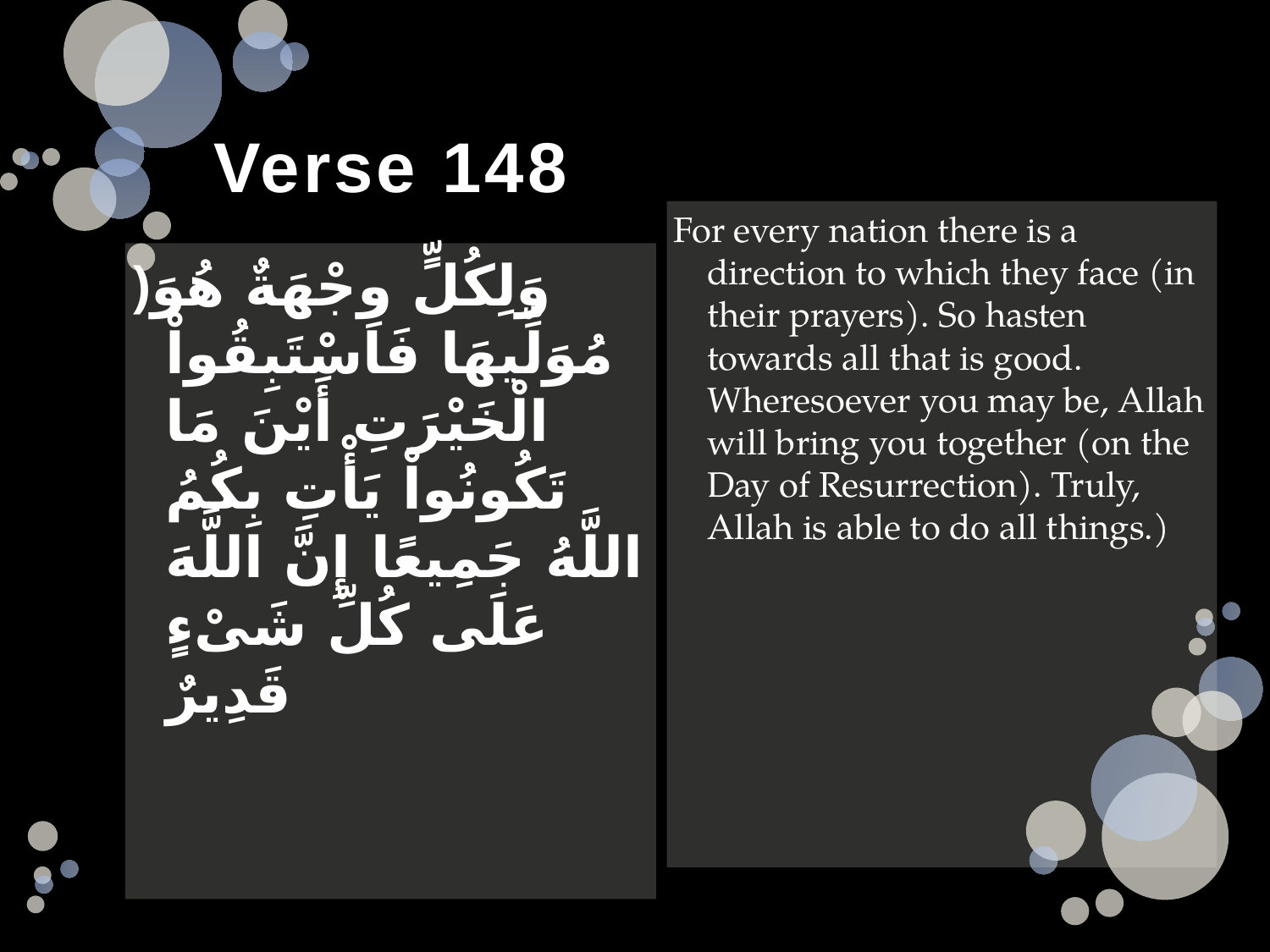

# Verse 148
For every nation there is a direction to which they face (in their prayers). So hasten towards all that is good. Wheresoever you may be, Allah will bring you together (on the Day of Resurrection). Truly, Allah is able to do all things.)

﴿وَلِكُلٍّ وِجْهَةٌ هُوَ مُوَلِّيهَا فَاسْتَبِقُواْ الْخَيْرَتِ أَيْنَ مَا تَكُونُواْ يَأْتِ بِكُمُ اللَّهُ جَمِيعًا إِنَّ اللَّهَ عَلَى كُلِّ شَىْءٍ قَدِيرٌ